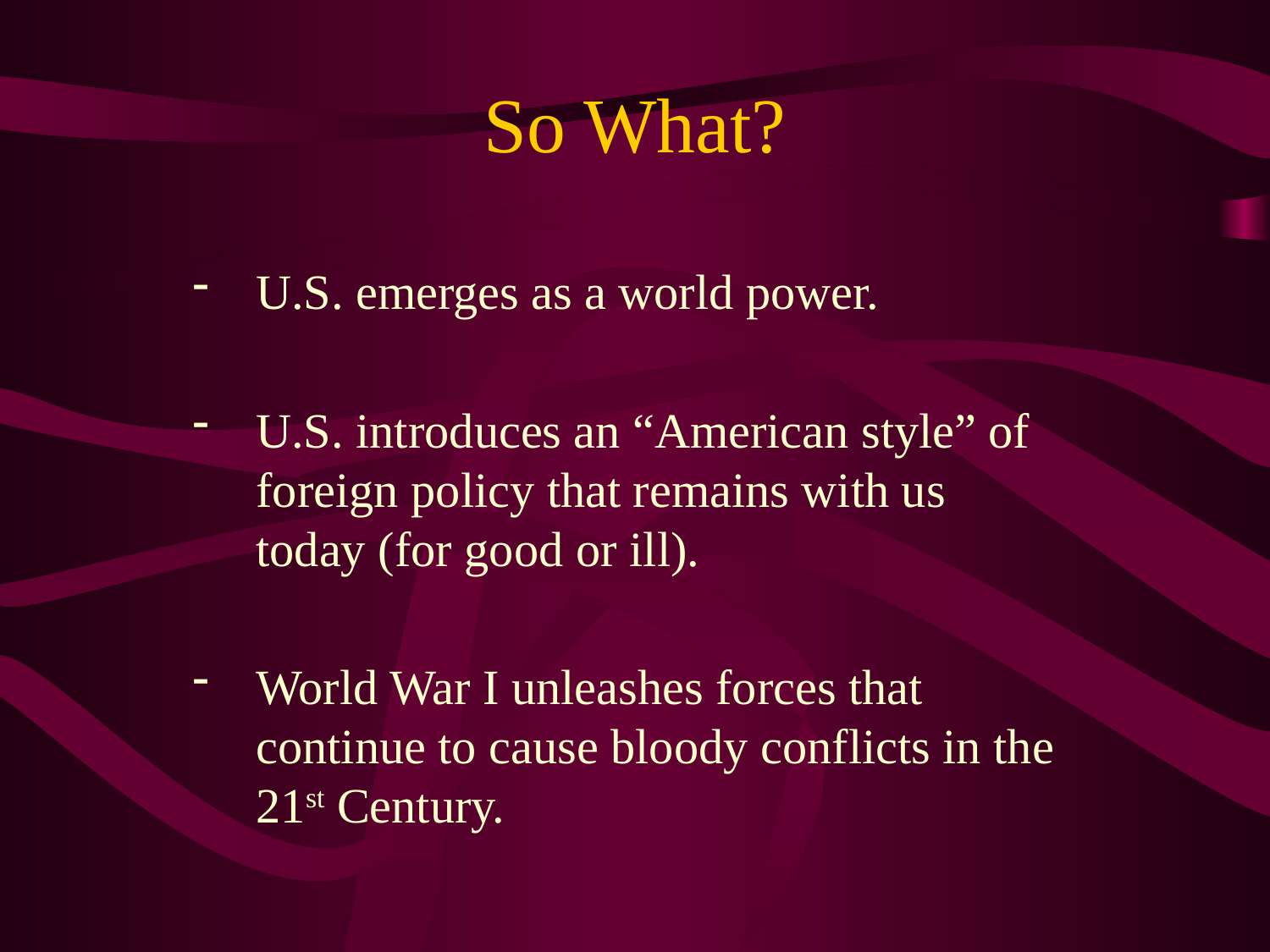

# So What?
U.S. emerges as a world power.

U.S. introduces an “American style” of foreign policy that remains with us today (for good or ill).

World War I unleashes forces that continue to cause bloody conflicts in the 21st Century.